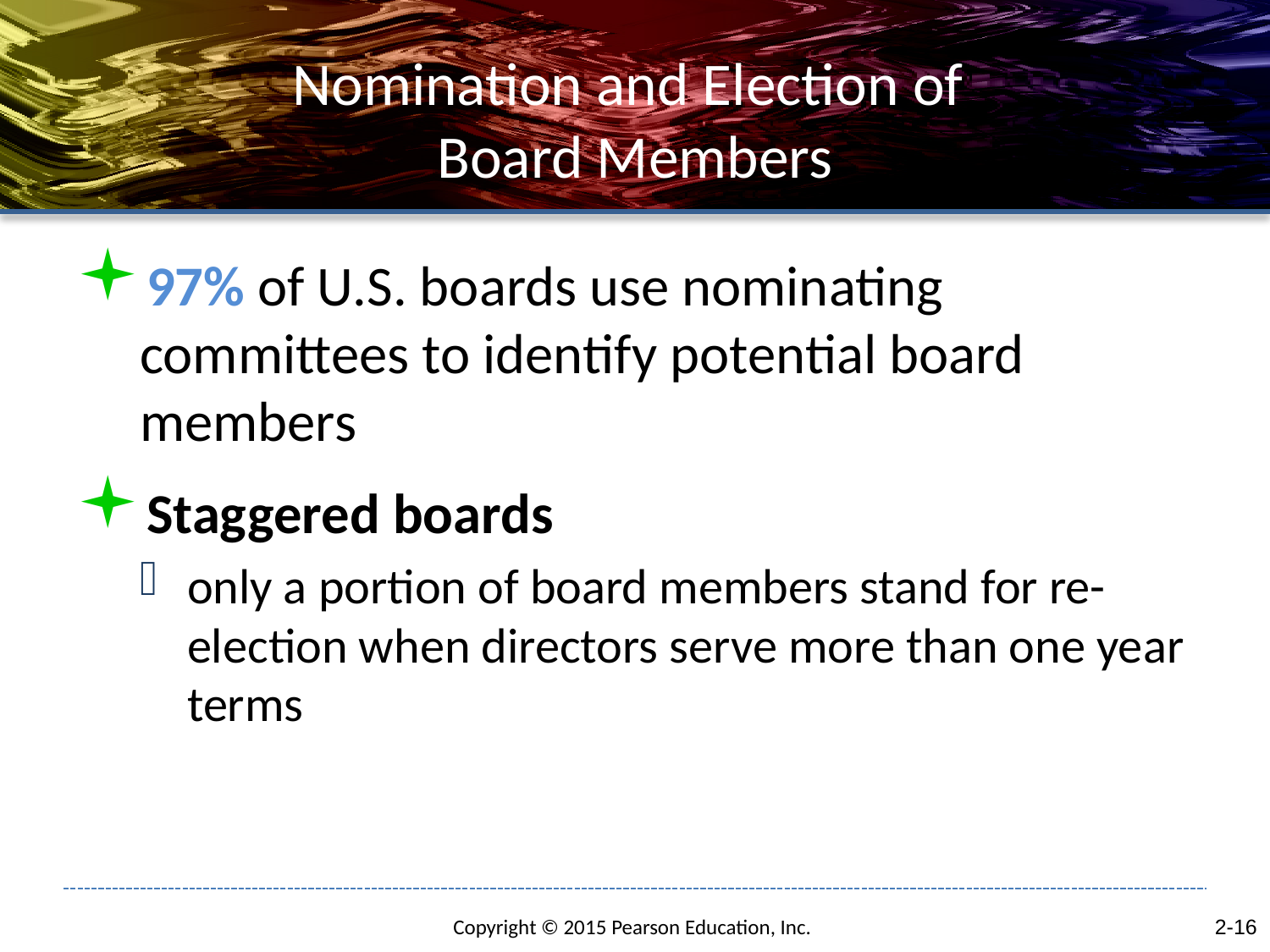

# Nomination and Election of Board Members
97% of U.S. boards use nominating committees to identify potential board members

Staggered boards
only a portion of board members stand for re-election when directors serve more than one year terms

2-16
Copyright © 2015 Pearson Education, Inc.